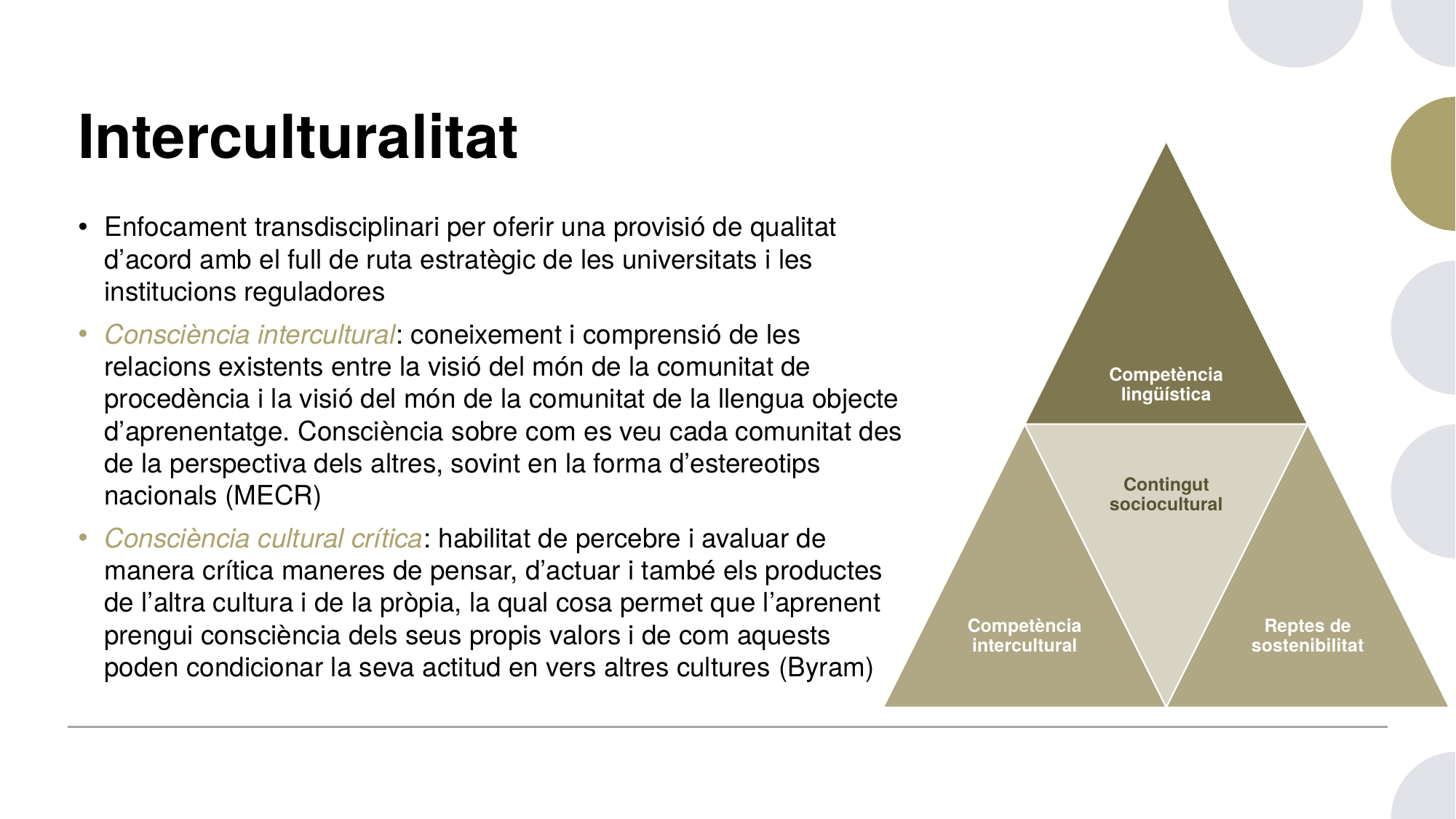

# Interculturalitat

Competència lingüística
Competència intercultural
Contingut sociocultural
Reptes de sostenibilitat
Enfocament transdisciplinari per oferir una provisió de qualitat d’acord amb el full de ruta estratègic de les universitats i les institucions reguladores
Consciència intercultural: coneixement i comprensió de les relacions existents entre la visió del món de la comunitat de procedència i la visió del món de la comunitat de la llengua objecte d’aprenentatge. Consciència sobre com es veu cada comunitat des de la perspectiva dels altres, sovint en la forma d’estereotips nacionals (MECR)
Consciència cultural crítica: habilitat de percebre i avaluar de manera crítica maneres de pensar, d’actuar i també els productes de l’altra cultura i de la pròpia, la qual cosa permet que l’aprenent prengui consciència dels seus propis valors i de com aquests poden condicionar la seva actitud en vers altres cultures (Byram)